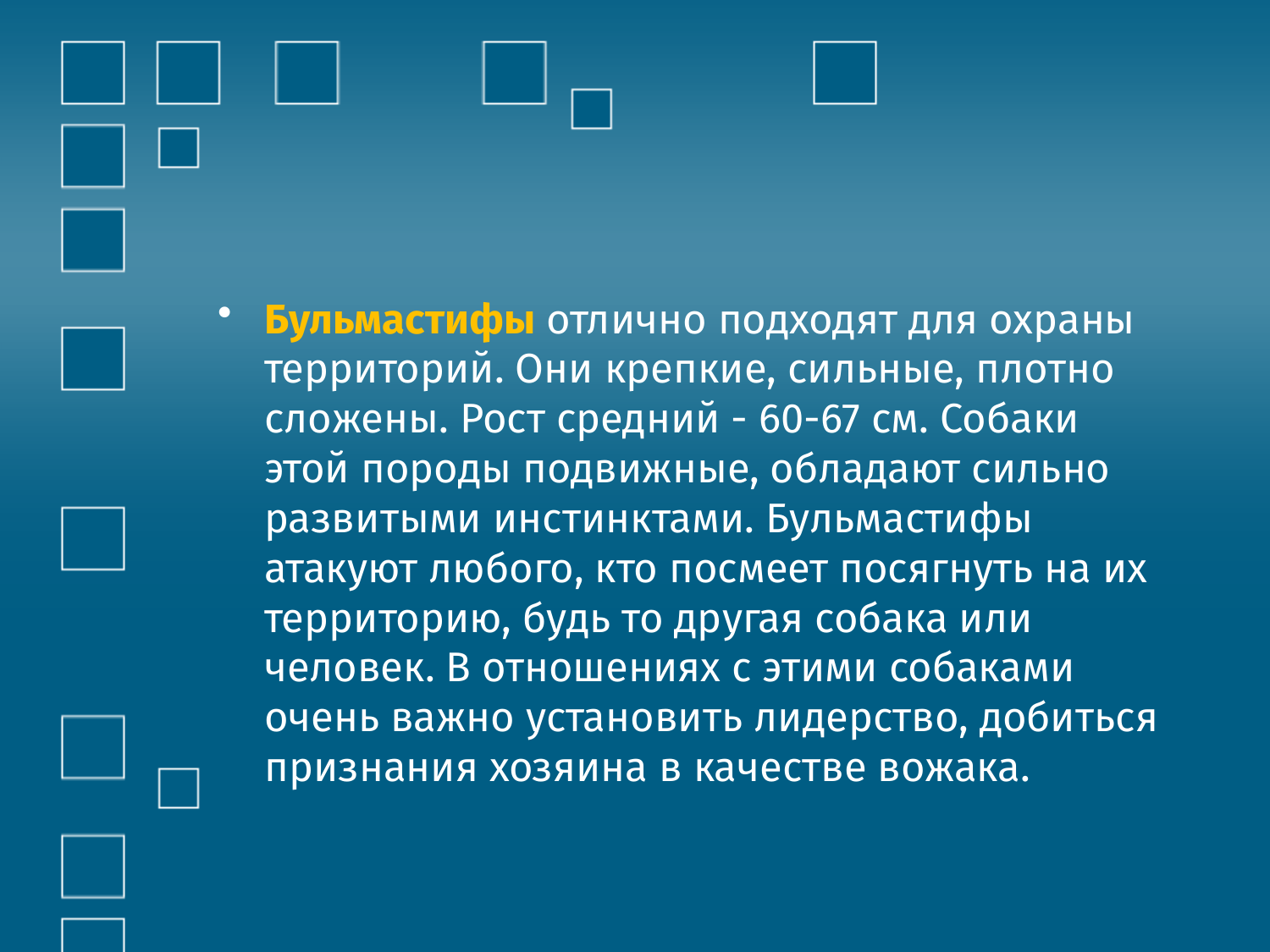

Бульмастифы отлично подходят для охраны территорий. Они крепкие, сильные, плотно сложены. Рост средний - 60-67 см. Собаки этой породы подвижные, обладают сильно развитыми инстинктами. Бульмастифы атакуют любого, кто посмеет посягнуть на их территорию, будь то другая собака или человек. В отношениях с этими собаками очень важно установить лидерство, добиться признания хозяина в качестве вожака.